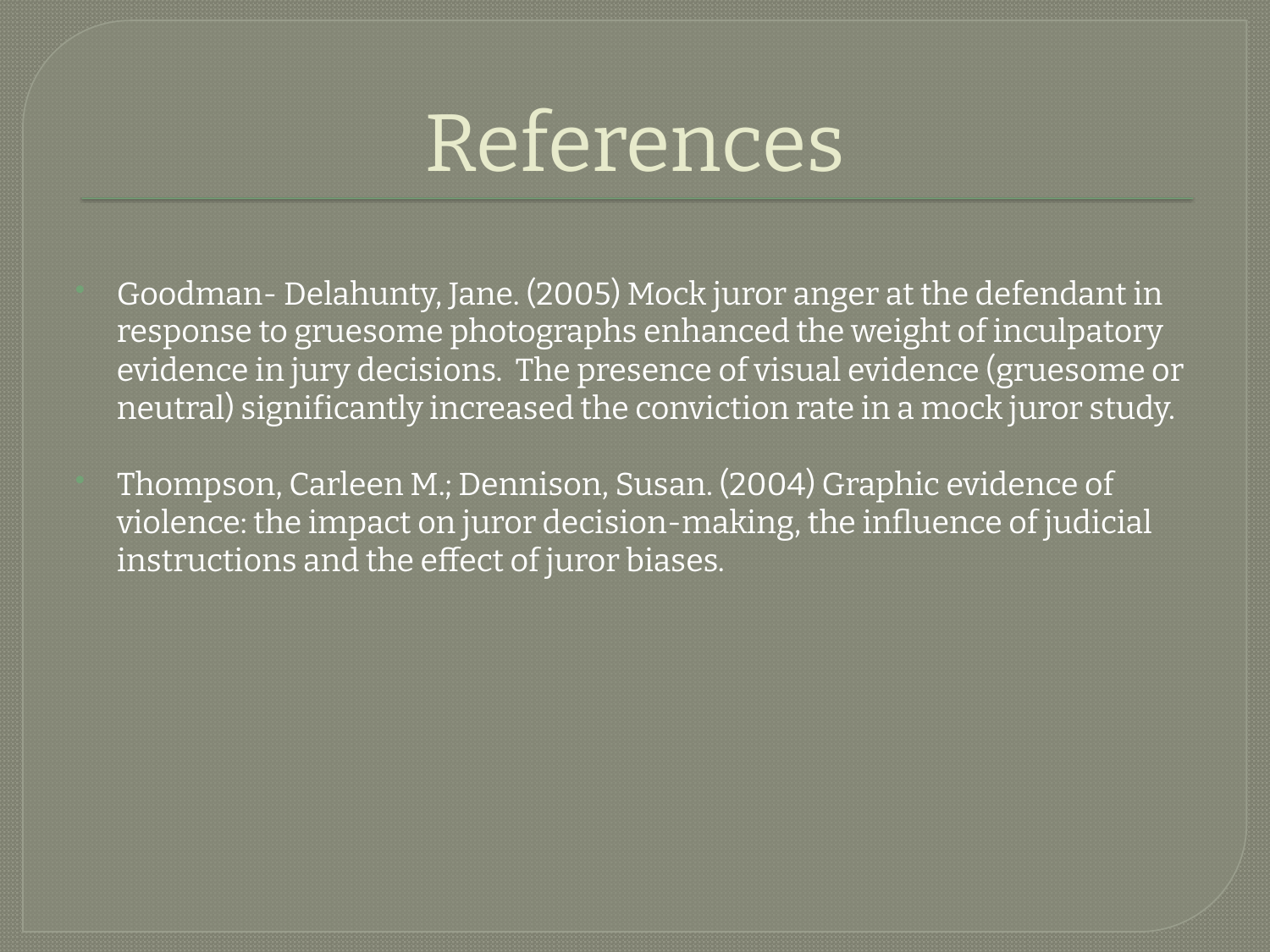

# References

Goodman- Delahunty, Jane. (2005) Mock juror anger at the defendant in response to gruesome photographs enhanced the weight of inculpatory evidence in jury decisions.  The presence of visual evidence (gruesome or neutral) significantly increased the conviction rate in a mock juror study.

Thompson, Carleen M.; Dennison, Susan. (2004) Graphic evidence of violence: the impact on juror decision-making, the influence of judicial instructions and the effect of juror biases.